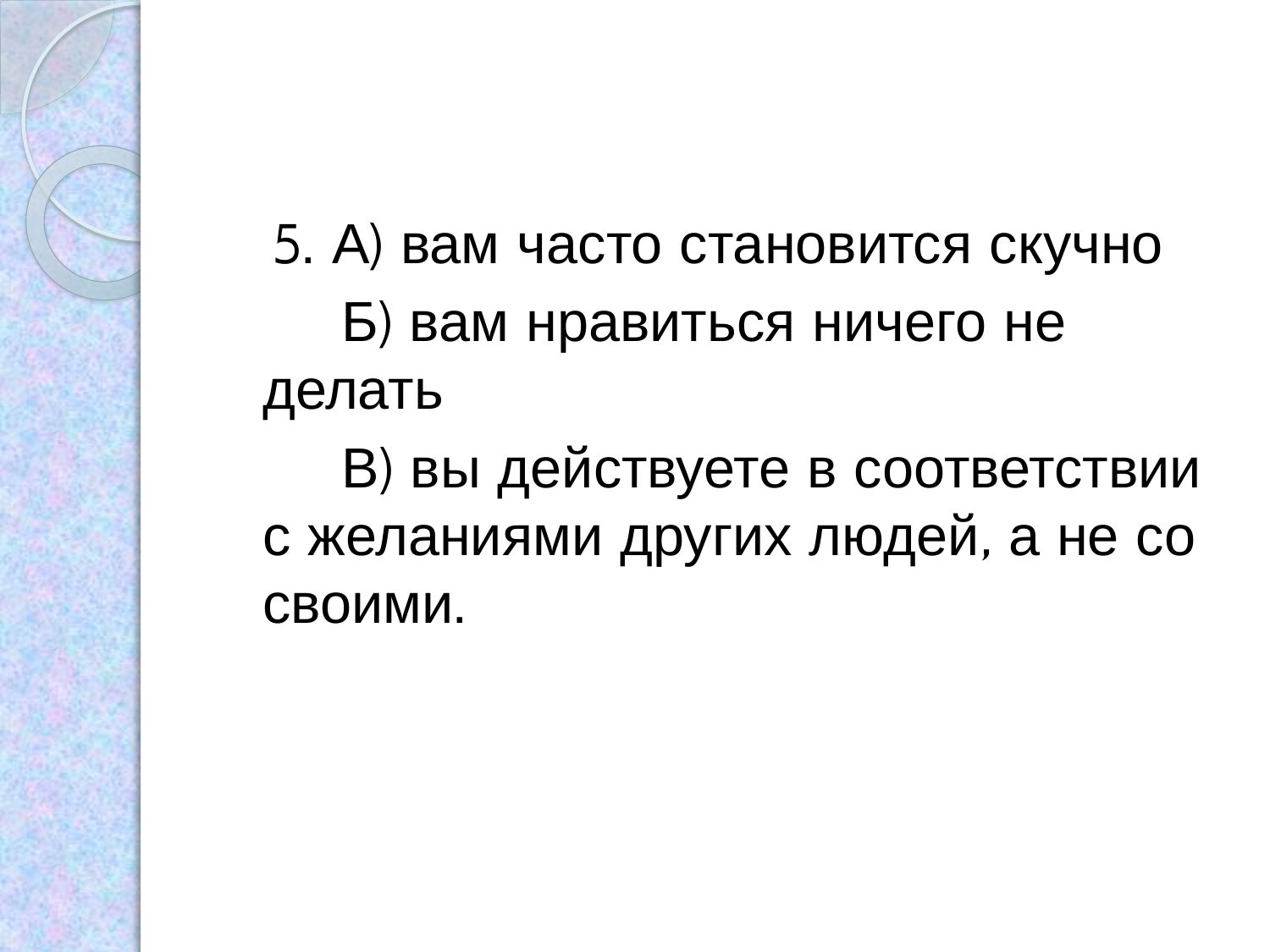

#
   5. А) вам часто становится скучно
       Б) вам нравиться ничего не делать
       В) вы действуете в соответствии с желаниями других людей, а не со своими.